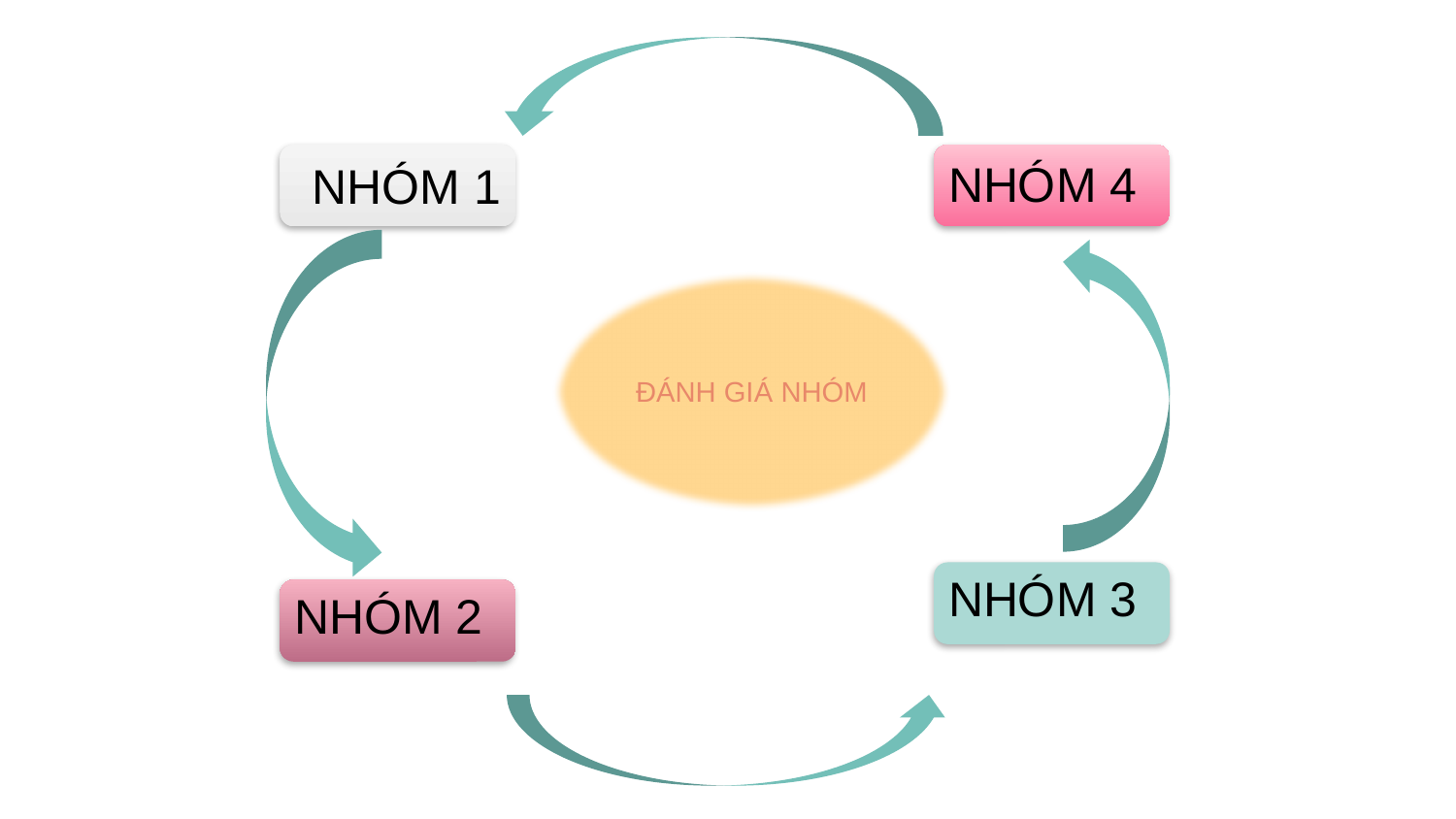

NHÓM 1

NHÓM 4
ĐÁNH GIÁ NHÓM

NHÓM 3

NHÓM 2